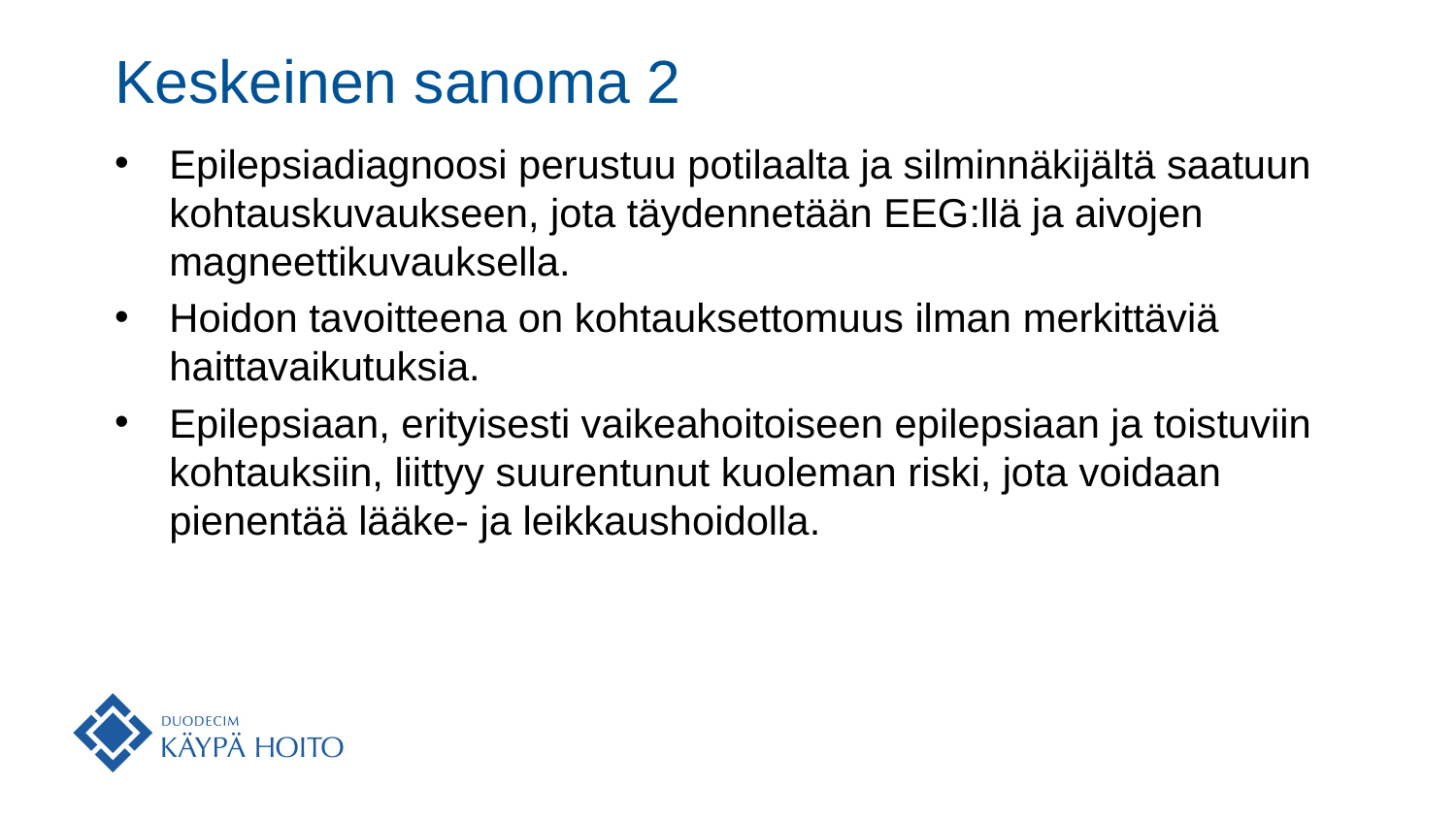

# Keskeinen sanoma 2
Epilepsiadiagnoosi perustuu potilaalta ja silminnäkijältä saatuun kohtauskuvaukseen, jota täydennetään EEG:llä ja aivojen magneettikuvauksella.
Hoidon tavoitteena on kohtauksettomuus ilman merkittäviä haittavaikutuksia.
Epilepsiaan, erityisesti vaikeahoitoiseen epilepsiaan ja toistuviin kohtauksiin, liittyy suurentunut kuoleman riski, jota voidaan pienentää lääke- ja leikkaushoidolla.